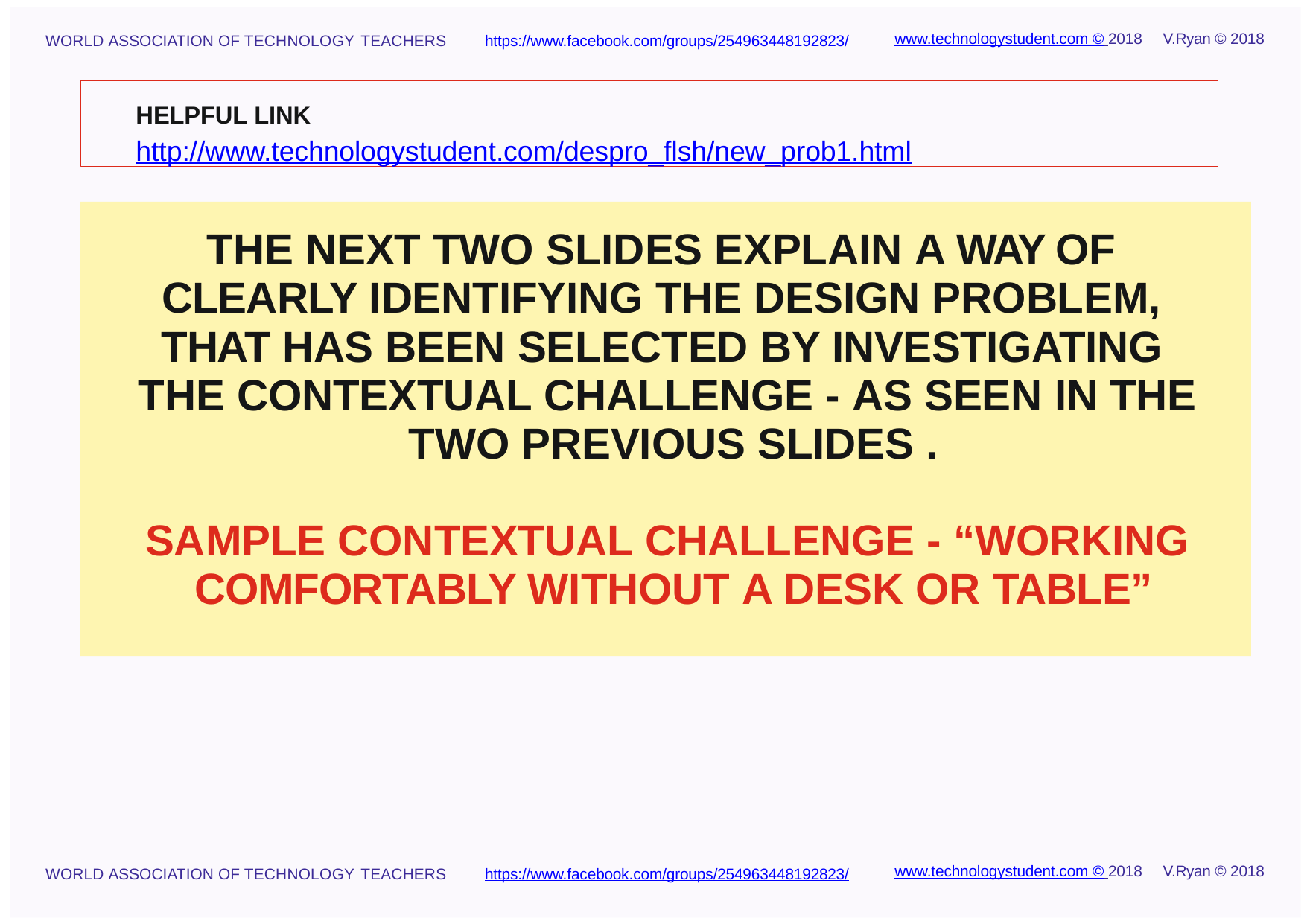

www.technologystudent.com © 2018	V.Ryan © 2018
https://www.facebook.com/groups/254963448192823/
WORLD ASSOCIATION OF TECHNOLOGY TEACHERS
HELPFUL LINK	http://www.technologystudent.com/despro_ﬂsh/new_prob1.html

THE NEXT TWO SLIDES EXPLAIN A WAY OF  CLEARLY IDENTIFYING THE DESIGN PROBLEM,  THAT HAS BEEN SELECTED BY INVESTIGATING  THE CONTEXTUAL CHALLENGE - AS SEEN IN THE  TWO PREVIOUS SLIDES .
SAMPLE CONTEXTUAL CHALLENGE - “WORKING  COMFORTABLY WITHOUT A DESK OR TABLE”
www.technologystudent.com © 2018	V.Ryan © 2018
https://www.facebook.com/groups/254963448192823/
WORLD ASSOCIATION OF TECHNOLOGY TEACHERS